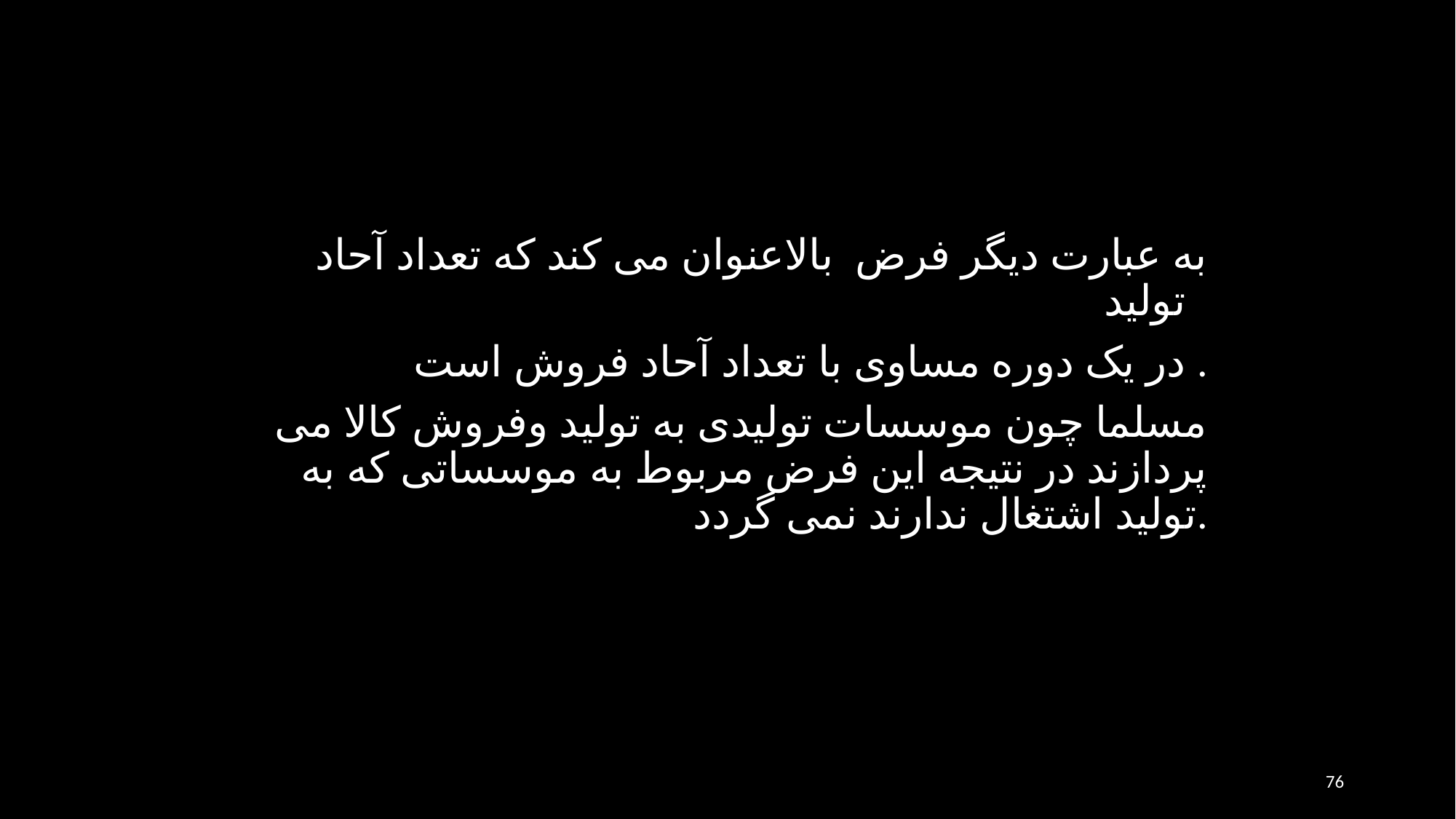

به عبارت دیگر فرض  بالاعنوان می کند که تعداد آحاد تولید
در یک دوره مساوی با تعداد آحاد فروش است .
مسلما چون موسسات تولیدی به تولید وفروش کالا می پردازند در نتیجه این فرض مربوط به موسساتی که به تولید اشتغال ندارند نمی گردد.
76